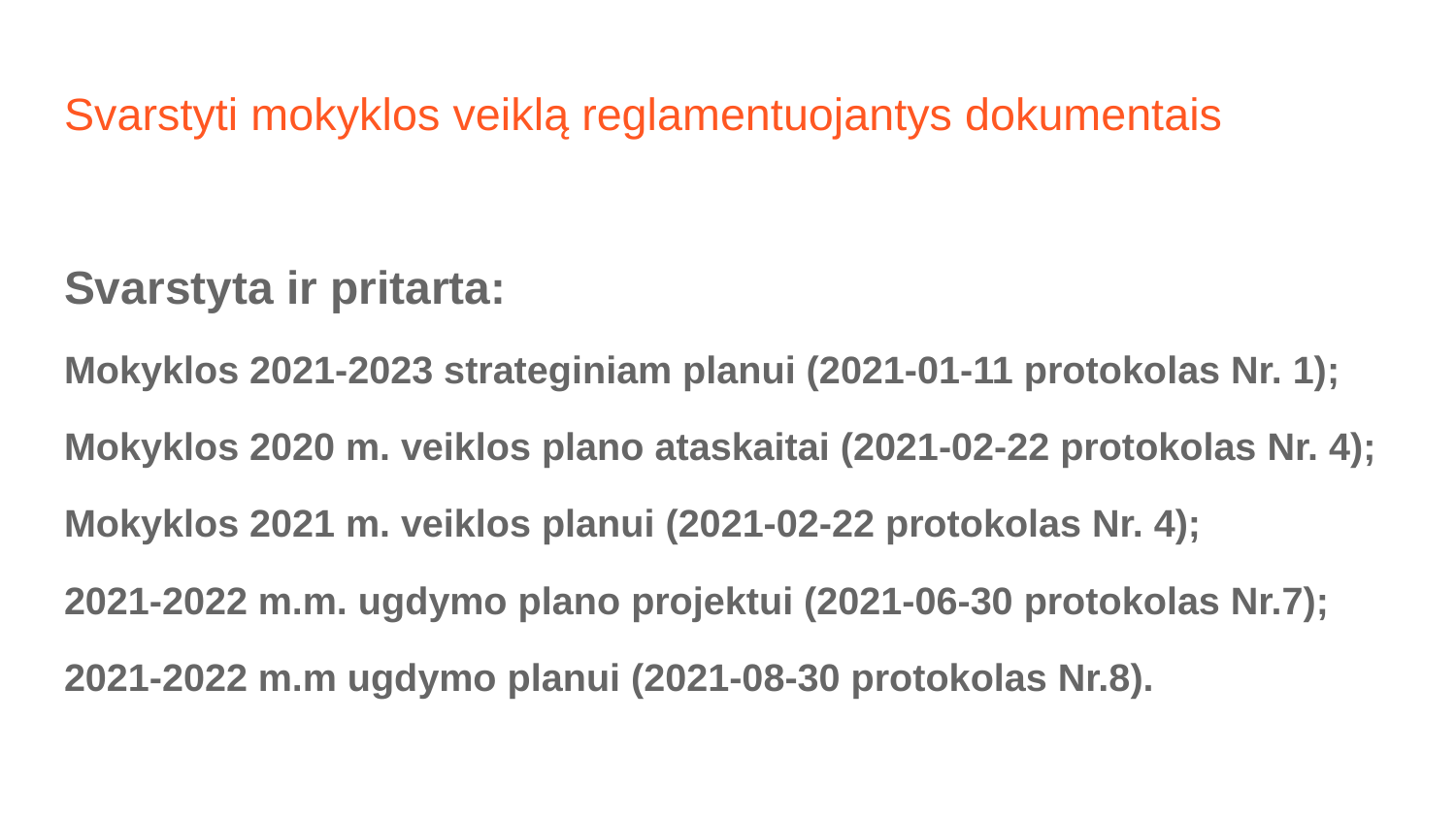

# Svarstyti mokyklos veiklą reglamentuojantys dokumentais
Svarstyta ir pritarta:
Mokyklos 2021-2023 strateginiam planui (2021-01-11 protokolas Nr. 1);
Mokyklos 2020 m. veiklos plano ataskaitai (2021-02-22 protokolas Nr. 4);
Mokyklos 2021 m. veiklos planui (2021-02-22 protokolas Nr. 4);
2021-2022 m.m. ugdymo plano projektui (2021-06-30 protokolas Nr.7);
2021-2022 m.m ugdymo planui (2021-08-30 protokolas Nr.8).